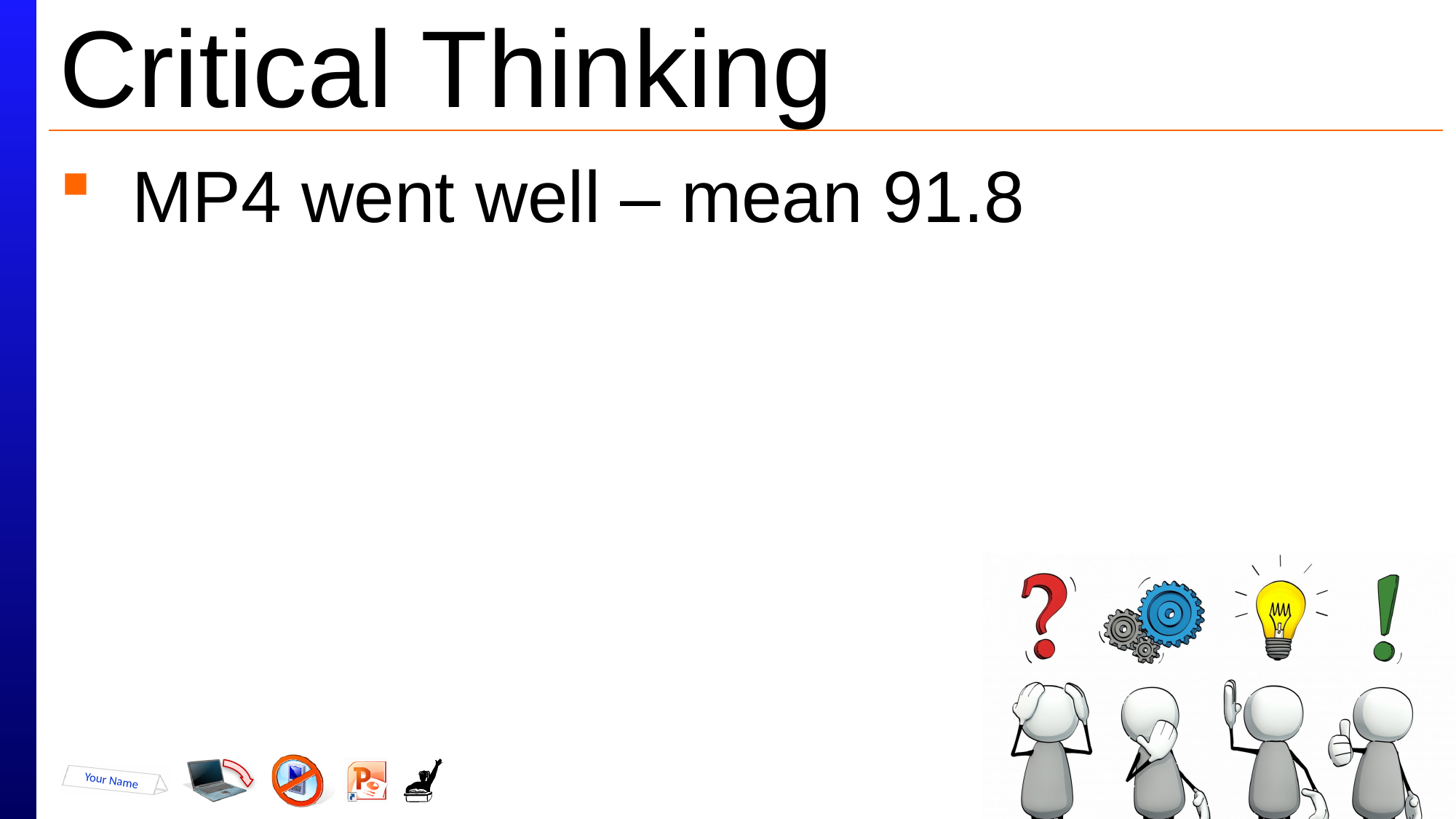

# Critical Thinking
MP4 went well – mean 91.8